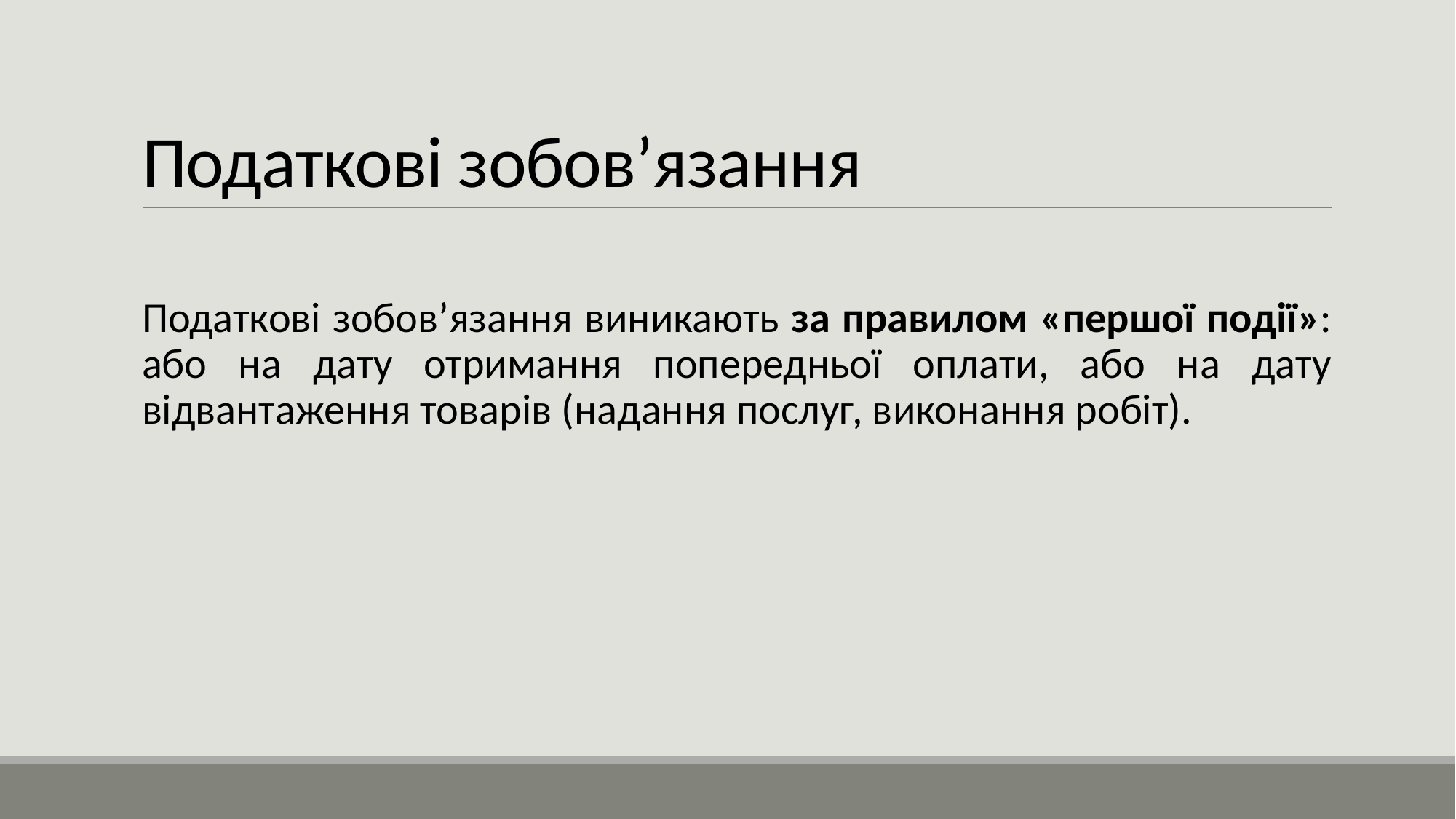

# Податкові зобов’язання
Податкові зобов’язання виникають за правилом «першої події»: або на дату отримання попередньої оплати, або на дату відвантаження товарів (надання послуг, виконання робіт).